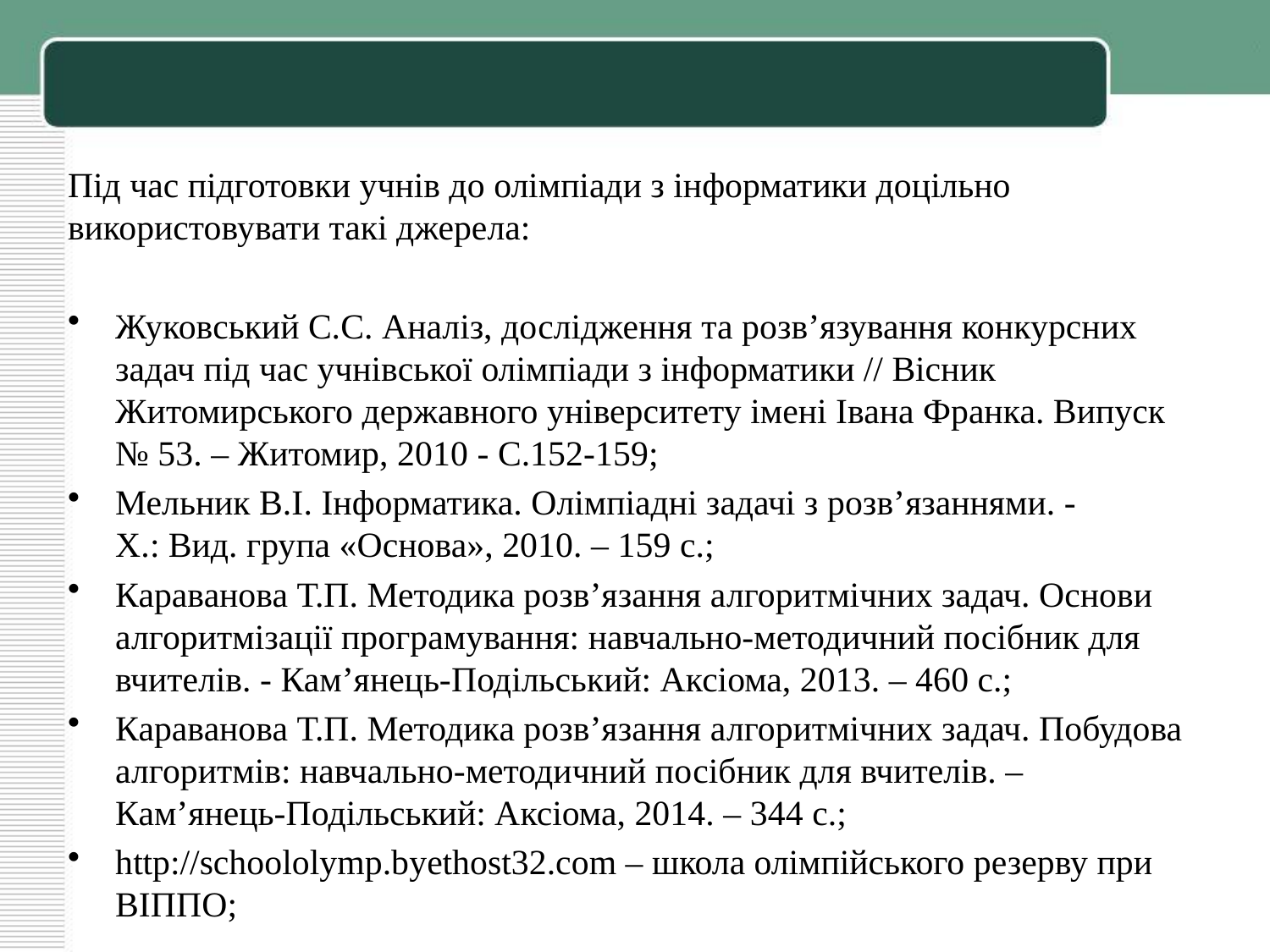

Під час підготовки учнів до олімпіади з інформатики доцільно використовувати такі джерела:

Жуковський С.С. Аналіз, дослідження та розв’язування конкурсних задач під час учнівської олімпіади з інформатики // Вісник Житомирського державного університету імені Івана Франка. Випуск № 53. – Житомир, 2010 ‑ С.152-159;
Мельник В.І. Інформатика. Олімпіадні задачі з розв’язаннями. ‑ Х.: Вид. група «Основа», 2010. – 159 с.;
Караванова Т.П. Методика розв’язання алгоритмічних задач. Основи алгоритмізації програмування: навчально-методичний посібник для вчителів. ‑ Кам’янець-Подільський: Аксіома, 2013. – 460 с.;
Караванова Т.П. Методика розв’язання алгоритмічних задач. Побудова алгоритмів: навчально-методичний посібник для вчителів. – Кам’янець-Подільський: Аксіома, 2014. – 344 с.;
http://schoololymp.byethost32.com – школа олімпійського резерву при ВІППО;